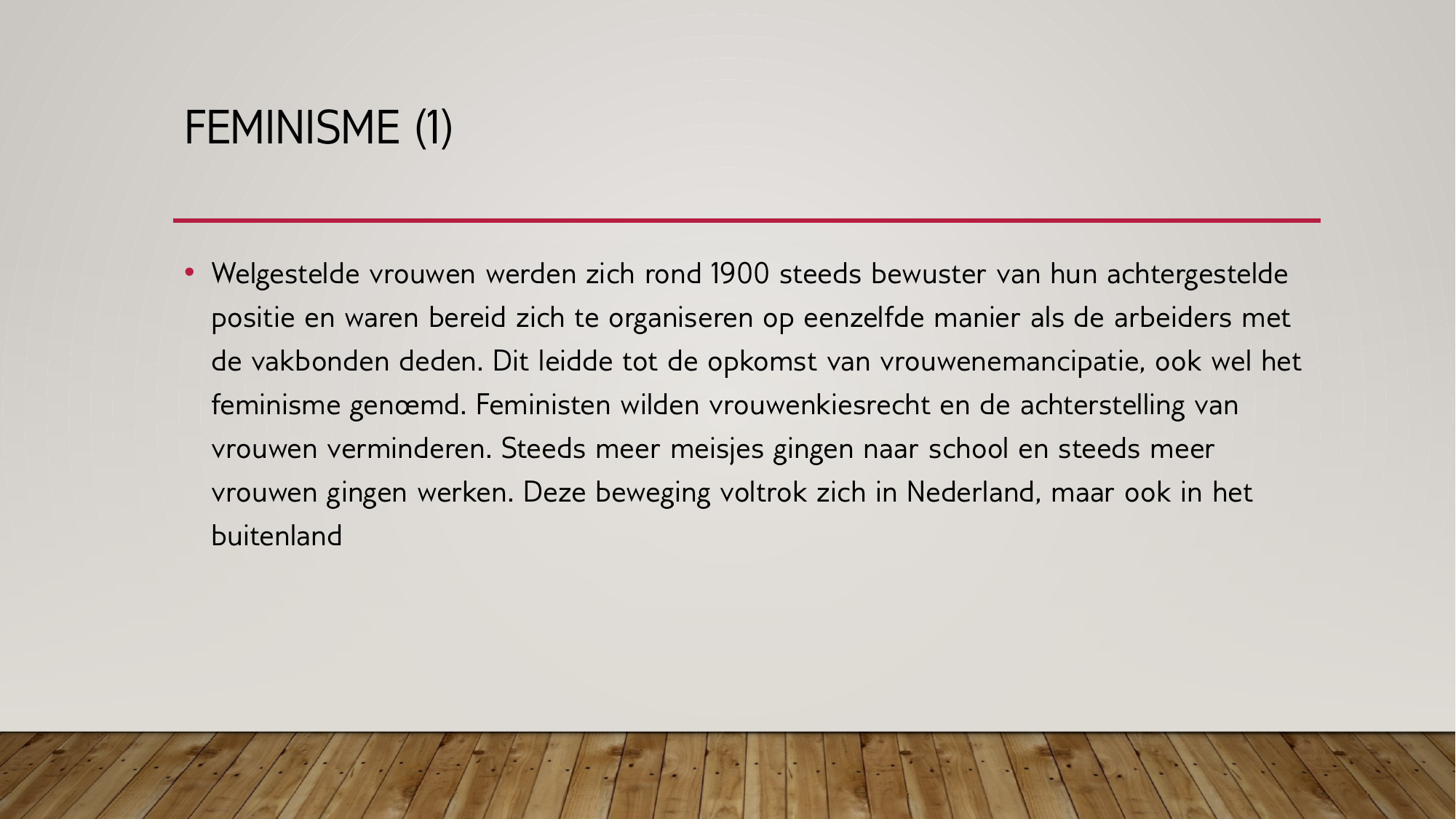

# Feminisme (1)
Welgestelde vrouwen werden zich rond 1900 steeds bewuster van hun achtergestelde positie en waren bereid zich te organiseren op eenzelfde manier als de arbeiders met de vakbonden deden. Dit leidde tot de opkomst van vrouwenemancipatie, ook wel het feminisme genoemd. Feministen wilden vrouwenkiesrecht en de achterstelling van vrouwen verminderen. Steeds meer meisjes gingen naar school en steeds meer vrouwen gingen werken. Deze beweging voltrok zich in Nederland, maar ook in het buitenland